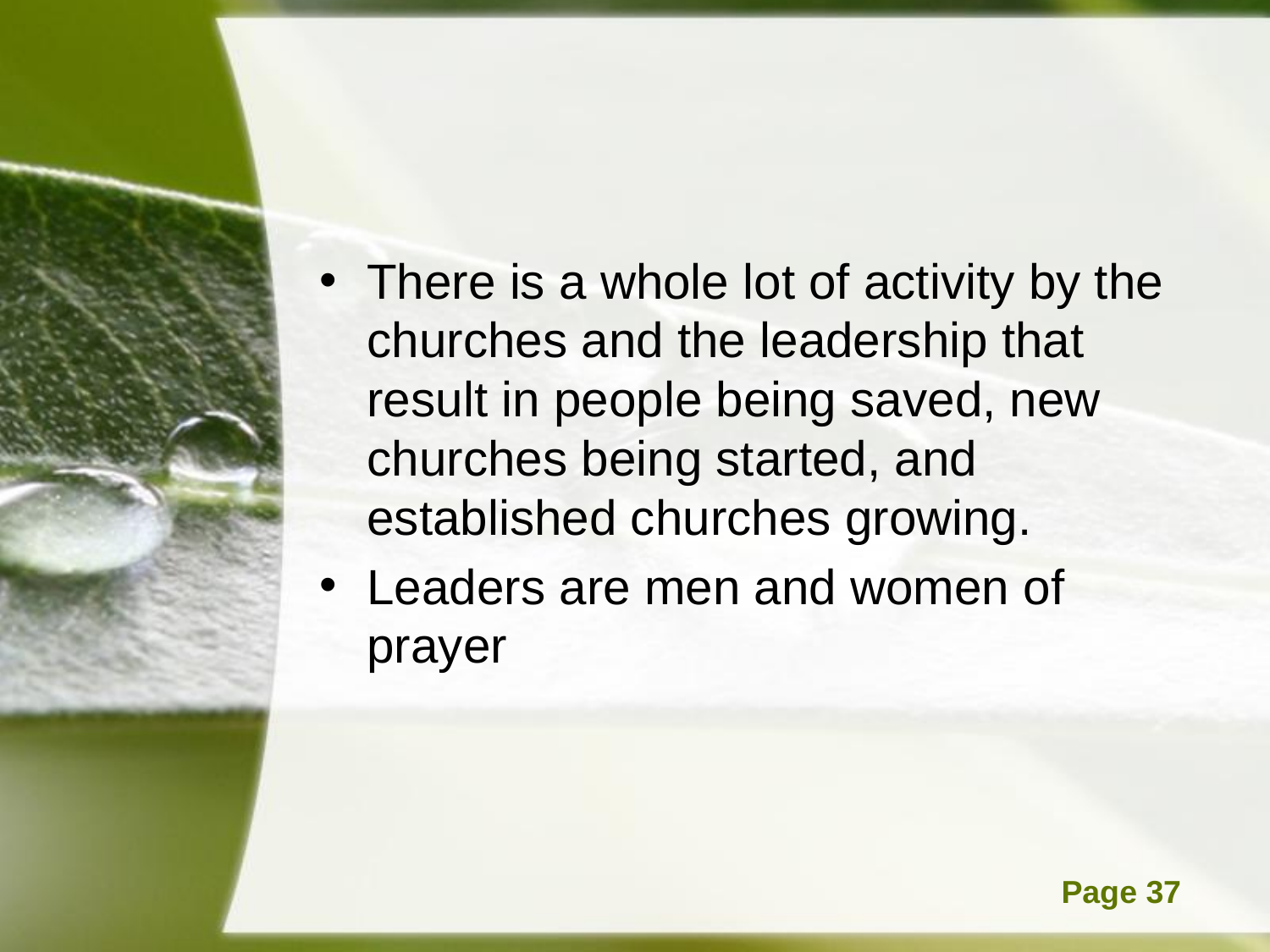

#
There is a whole lot of activity by the churches and the leadership that result in people being saved, new churches being started, and established churches growing.
Leaders are men and women of prayer